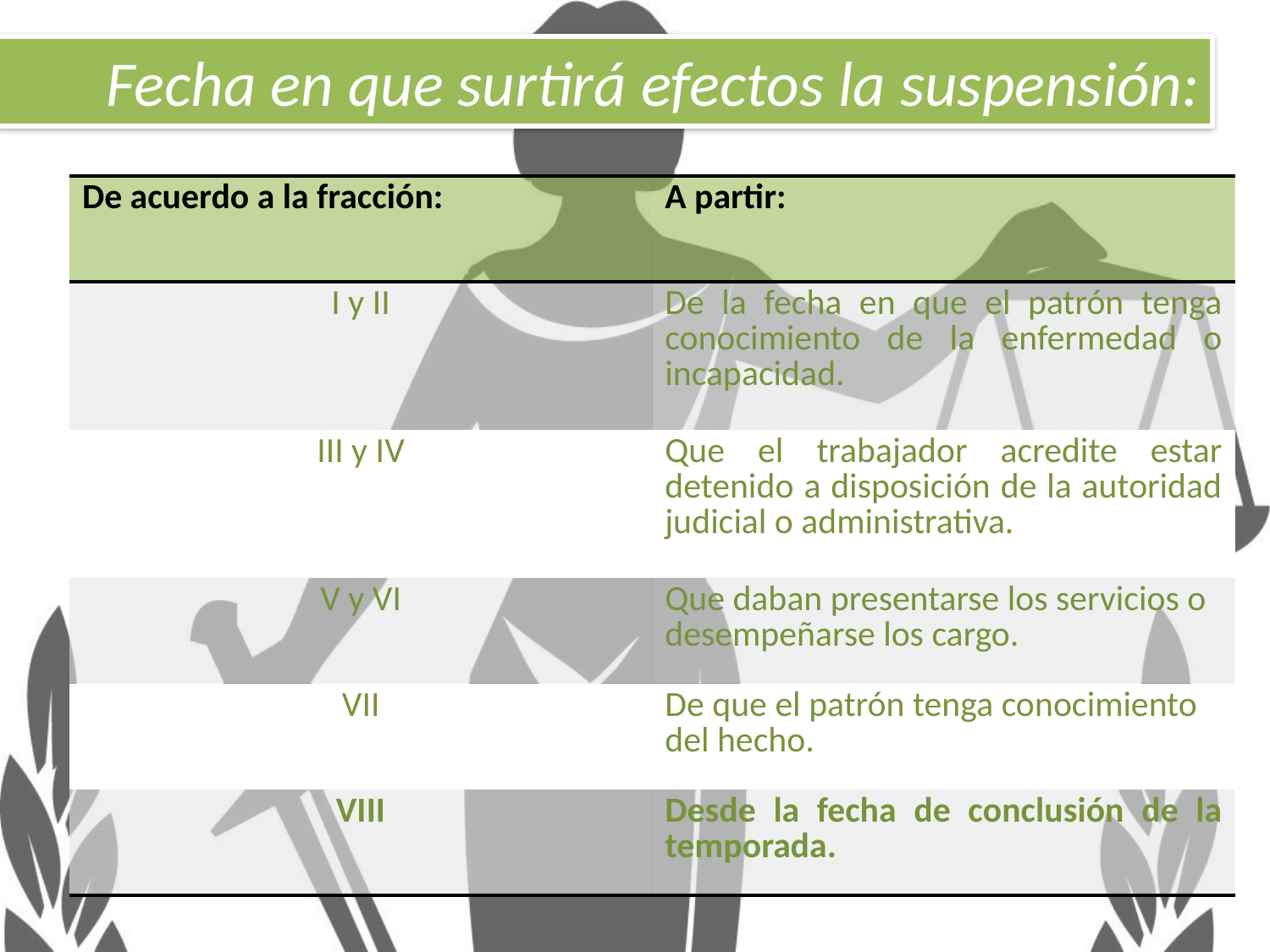

# Fecha en que surtirá efectos la suspensión:
| De acuerdo a la fracción: | A partir: |
| --- | --- |
| I y II | De la fecha en que el patrón tenga conocimiento de la enfermedad o incapacidad. |
| III y IV | Que el trabajador acredite estar detenido a disposición de la autoridad judicial o administrativa. |
| V y VI | Que daban presentarse los servicios o desempeñarse los cargo. |
| VII | De que el patrón tenga conocimiento del hecho. |
| VIII | Desde la fecha de conclusión de la temporada. |